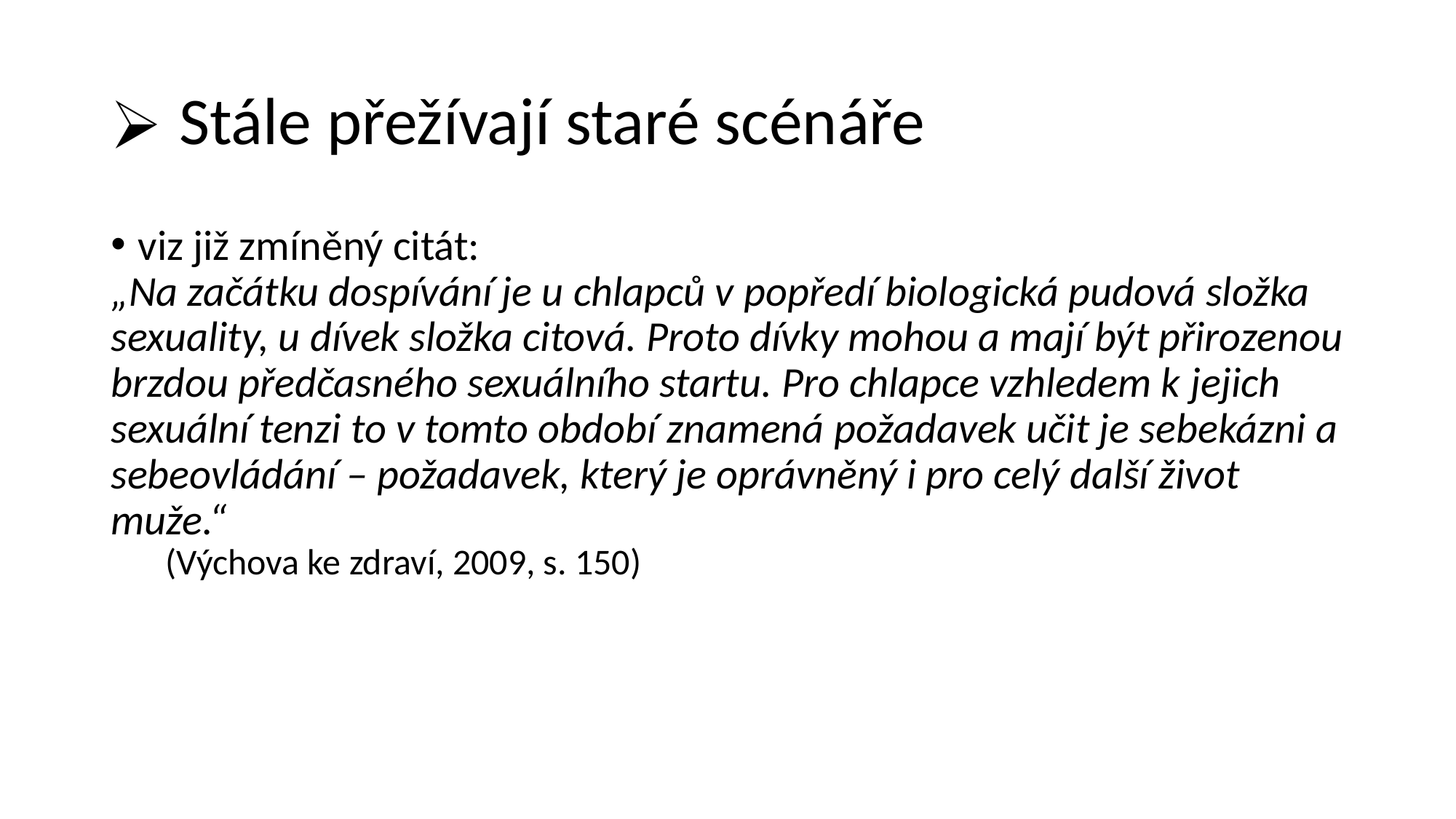

# Stále přežívají staré scénáře
viz již zmíněný citát:
„Na začátku dospívání je u chlapců v popředí biologická pudová složka sexuality, u dívek složka citová. Proto dívky mohou a mají být přirozenou brzdou předčasného sexuálního startu. Pro chlapce vzhledem k jejich sexuální tenzi to v tomto období znamená požadavek učit je sebekázni a sebeovládání – požadavek, který je oprávněný i pro celý další život muže.“
(Výchova ke zdraví, 2009, s. 150)